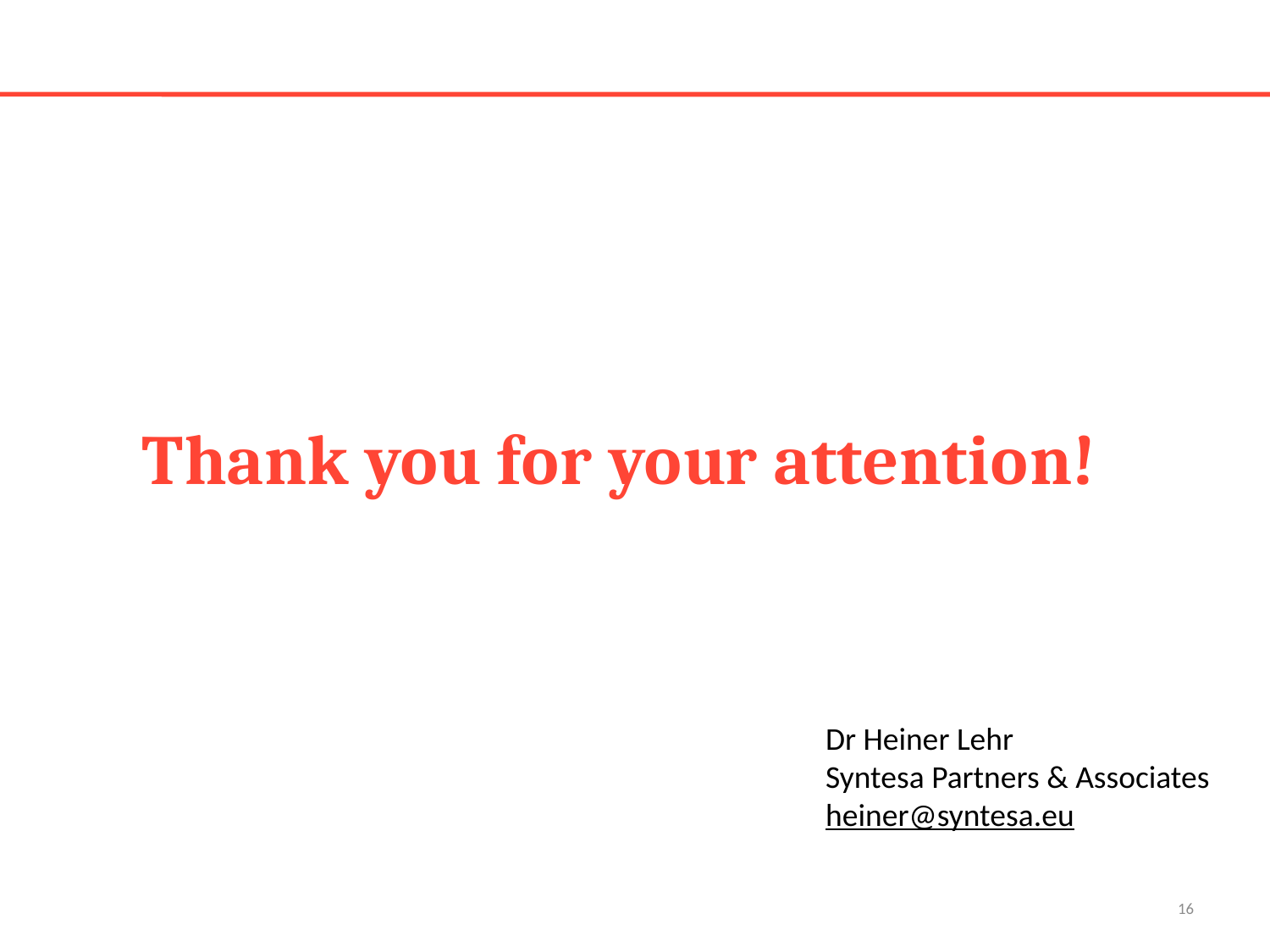

Thank you for your attention!
Dr Heiner Lehr
Syntesa Partners & Associates
heiner@syntesa.eu
16